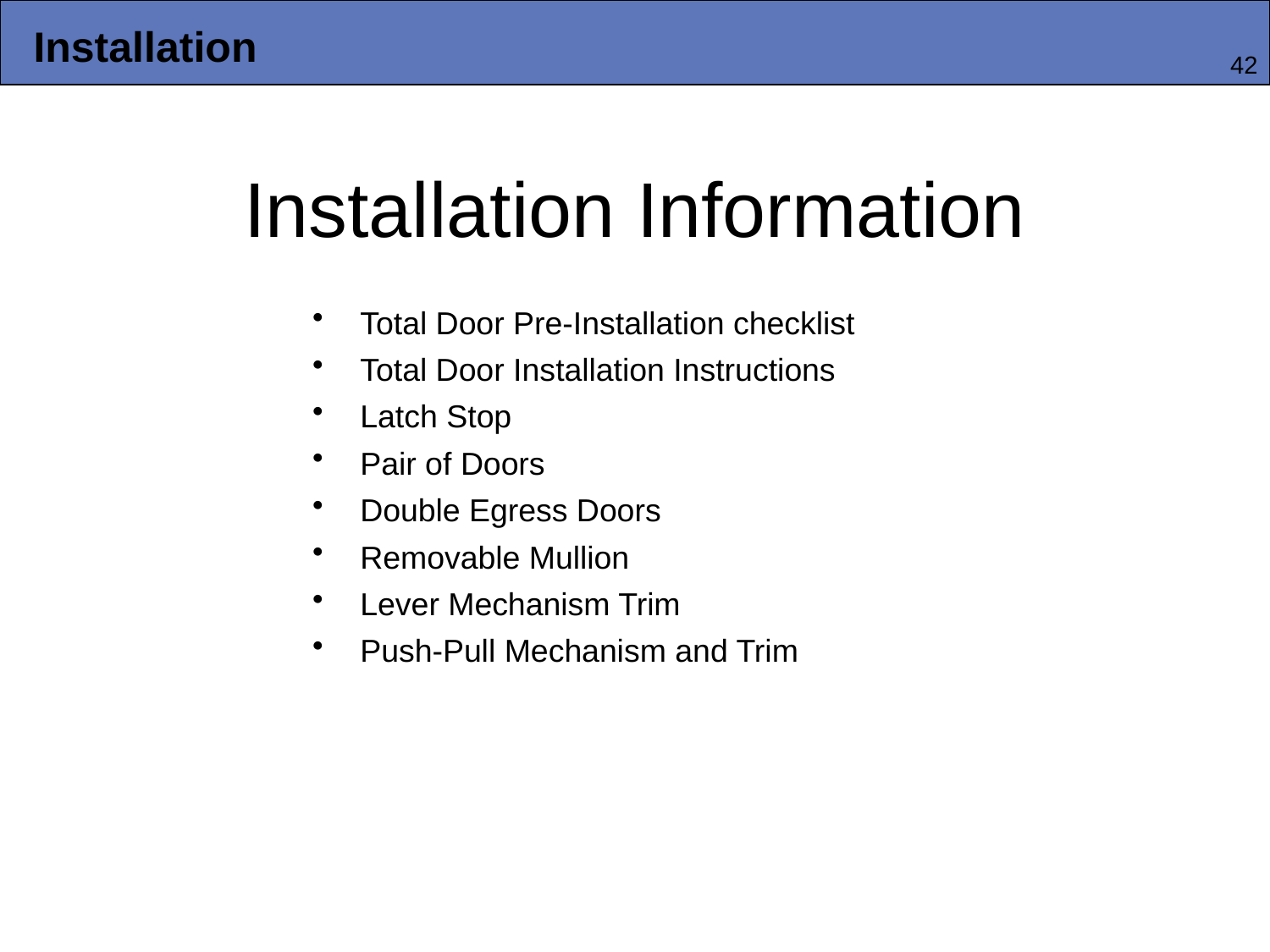

Installation
42
# Installation Information
Total Door Pre-Installation checklist
Total Door Installation Instructions
Latch Stop
Pair of Doors
Double Egress Doors
Removable Mullion
Lever Mechanism Trim
Push-Pull Mechanism and Trim